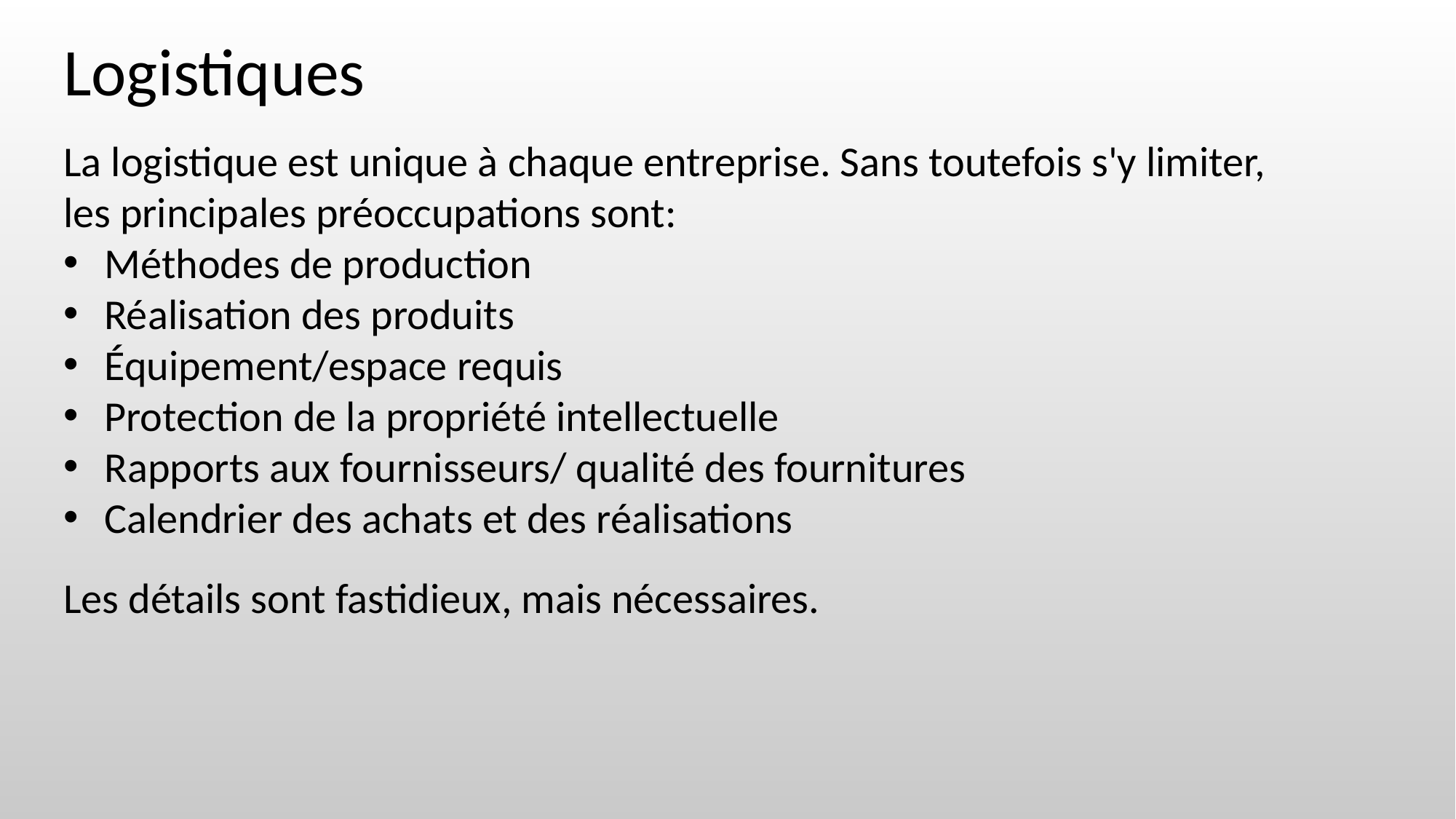

Logistiques
La logistique est unique à chaque entreprise. Sans toutefois s'y limiter, les principales préoccupations sont:
Méthodes de production
Réalisation des produits
Équipement/espace requis
Protection de la propriété intellectuelle
Rapports aux fournisseurs/ qualité des fournitures
Calendrier des achats et des réalisations

Les détails sont fastidieux, mais nécessaires.